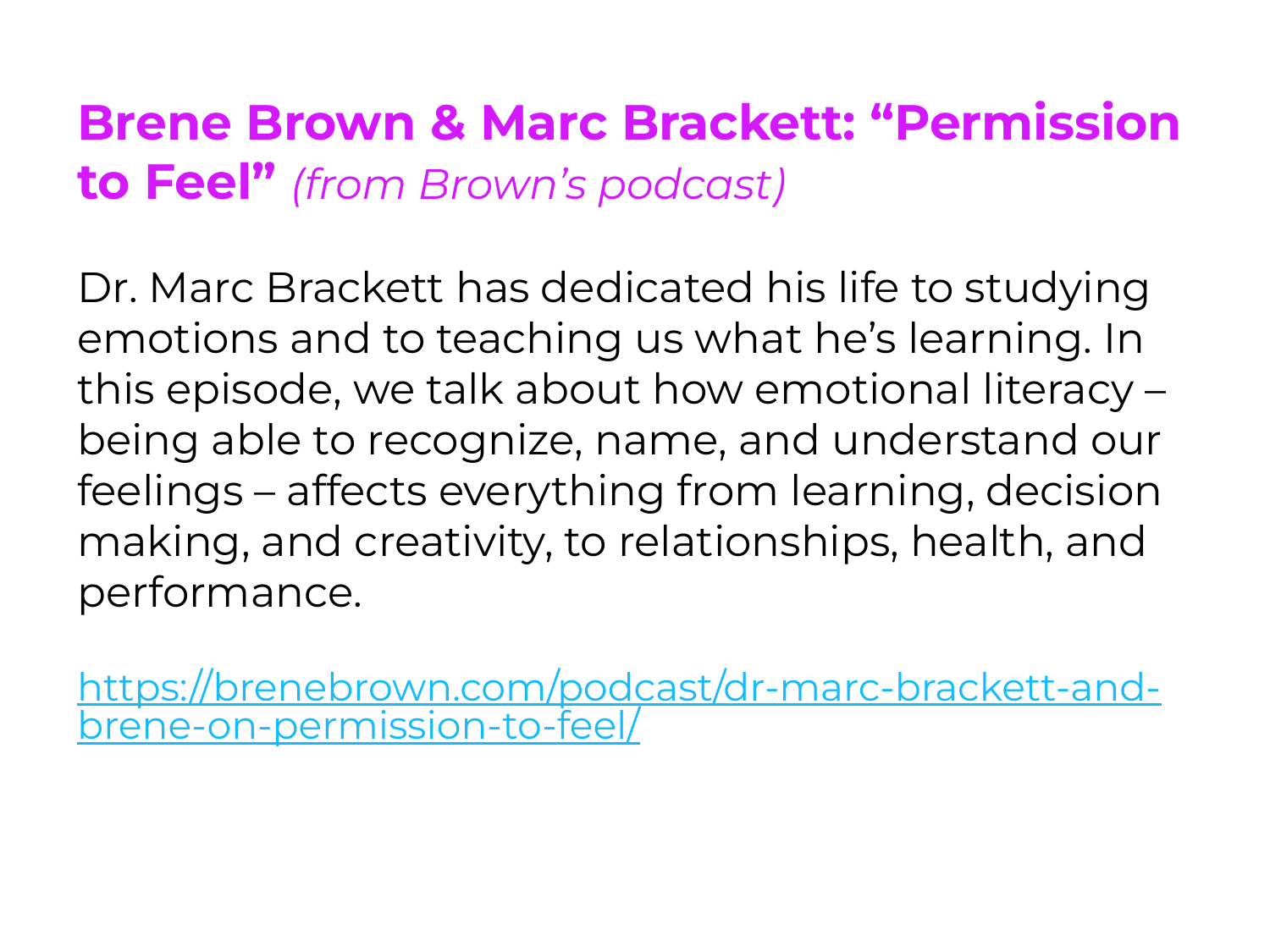

Brene Brown & Marc Brackett: “Permission to Feel” (from Brown’s podcast)
Dr. Marc Brackett has dedicated his life to studying emotions and to teaching us what he’s learning. In this episode, we talk about how emotional literacy – being able to recognize, name, and understand our feelings – affects everything from learning, decision making, and creativity, to relationships, health, and performance.

https://brenebrown.com/podcast/dr-marc-brackett-and-brene-on-permission-to-feel/